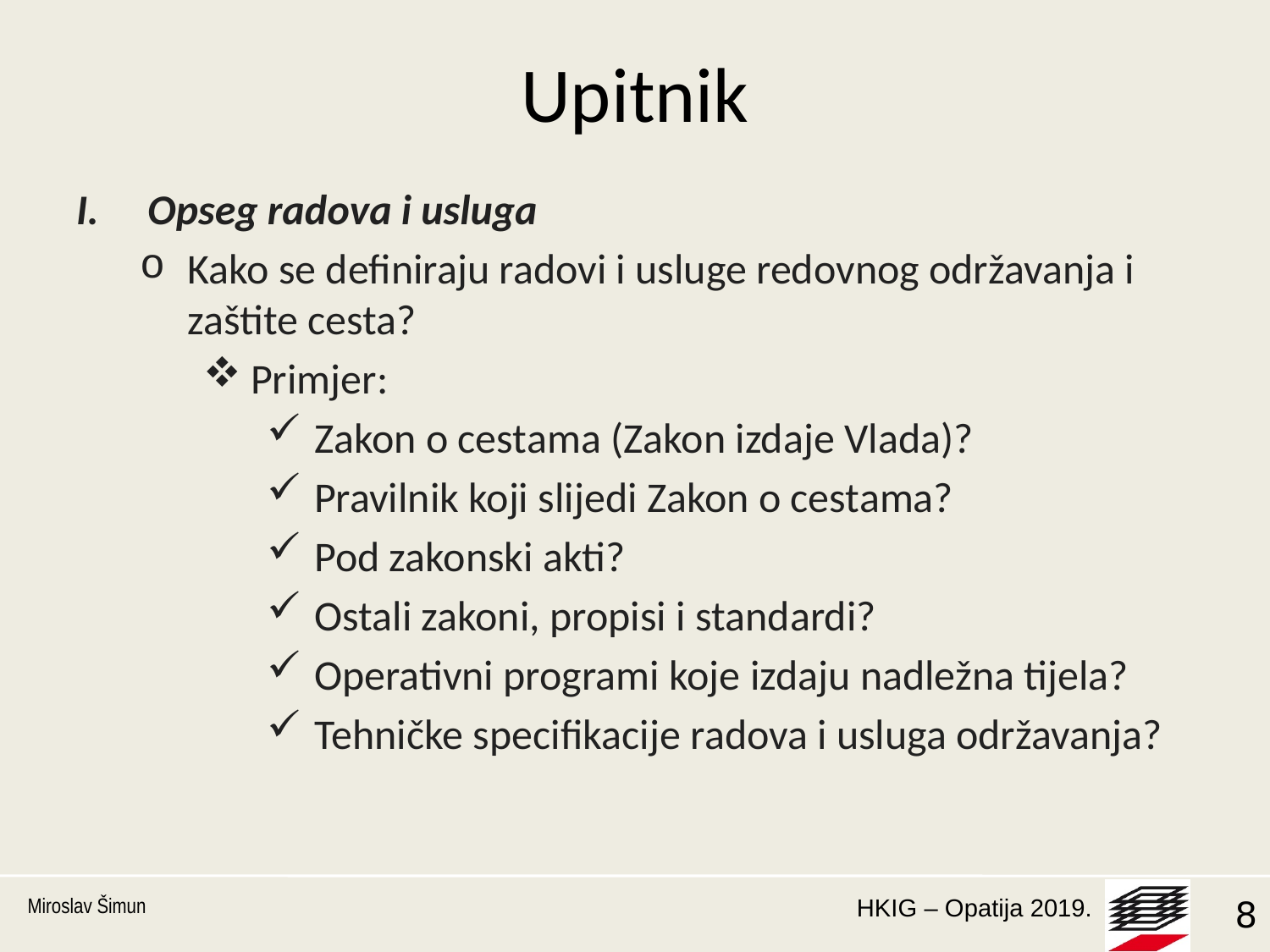

# Upitnik
Opseg radova i usluga
Kako se definiraju radovi i usluge redovnog održavanja i zaštite cesta?
Primjer:
Zakon o cestama (Zakon izdaje Vlada)?
Pravilnik koji slijedi Zakon o cestama?
Pod zakonski akti?
Ostali zakoni, propisi i standardi?
Operativni programi koje izdaju nadležna tijela?
Tehničke specifikacije radova i usluga održavanja?

Miroslav Šimun
8